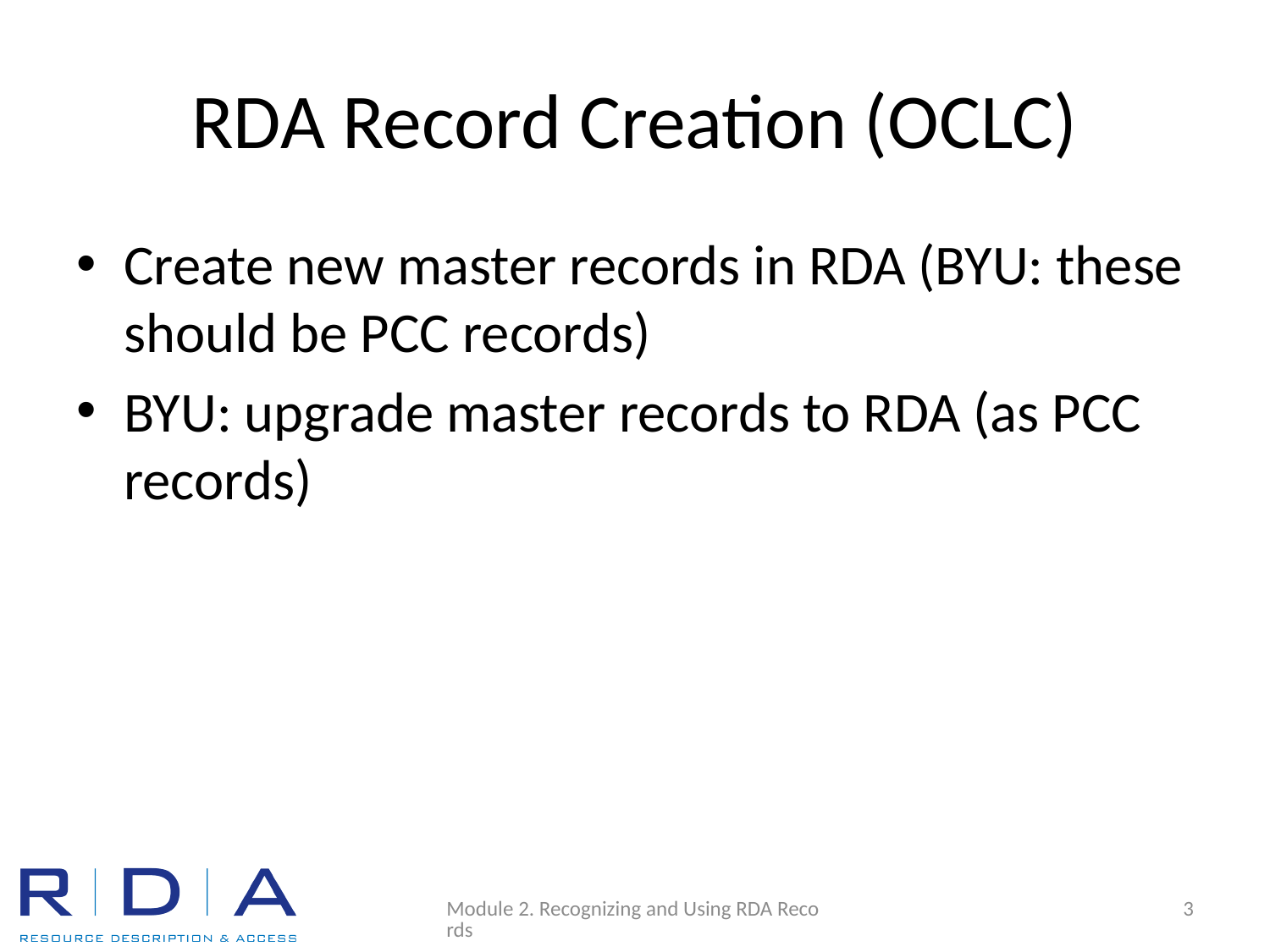

# RDA Record Creation (OCLC)
Create new master records in RDA (BYU: these should be PCC records)
BYU: upgrade master records to RDA (as PCC records)
Module 2. Recognizing and Using RDA Records
3